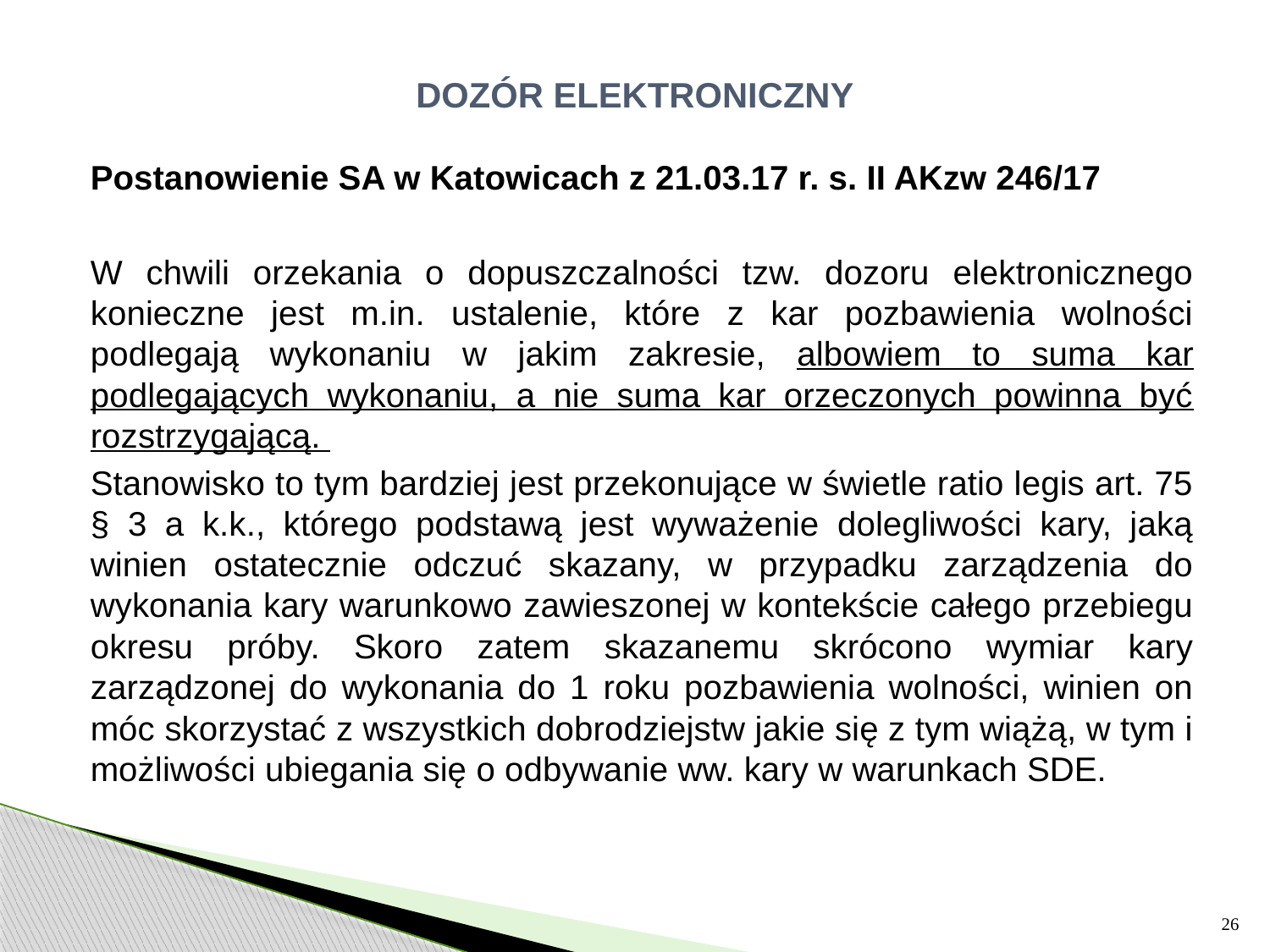

# DOZÓR ELEKTRONICZNY
Postanowienie SA w Katowicach z 21.03.17 r. s. II AKzw 246/17

W chwili orzekania o dopuszczalności tzw. dozoru elektronicznego konieczne jest m.in. ustalenie, które z kar pozbawienia wolności podlegają wykonaniu w jakim zakresie, albowiem to suma kar podlegających wykonaniu, a nie suma kar orzeczonych powinna być rozstrzygającą.
Stanowisko to tym bardziej jest przekonujące w świetle ratio legis art. 75 § 3 a k.k., którego podstawą jest wyważenie dolegliwości kary, jaką winien ostatecznie odczuć skazany, w przypadku zarządzenia do wykonania kary warunkowo zawieszonej w kontekście całego przebiegu okresu próby. Skoro zatem skazanemu skrócono wymiar kary zarządzonej do wykonania do 1 roku pozbawienia wolności, winien on móc skorzystać z wszystkich dobrodziejstw jakie się z tym wiążą, w tym i możliwości ubiegania się o odbywanie ww. kary w warunkach SDE.

26